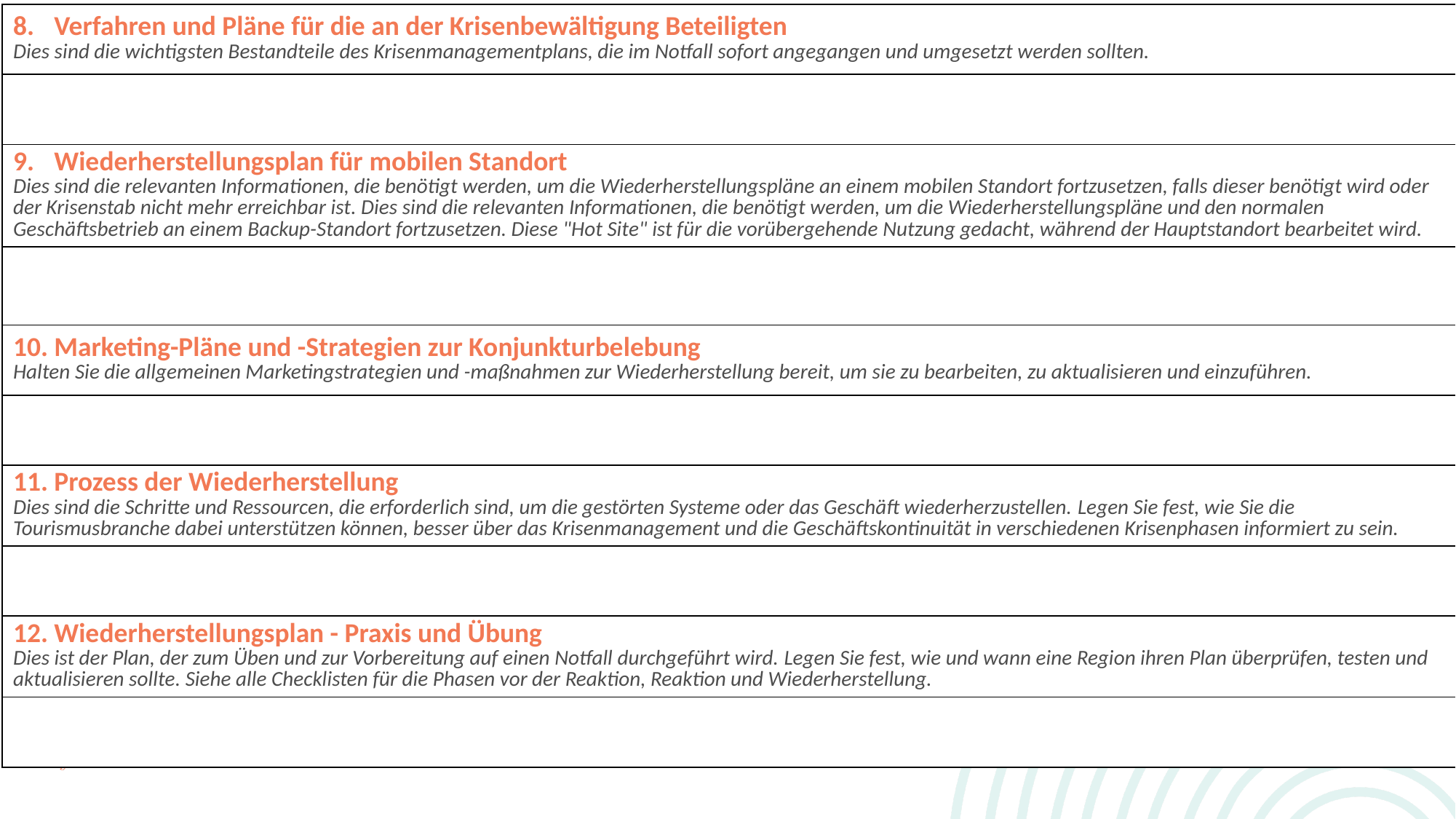

| Verfahren und Pläne für die an der Krisenbewältigung Beteiligten Dies sind die wichtigsten Bestandteile des Krisenmanagementplans, die im Notfall sofort angegangen und umgesetzt werden sollten. |
| --- |
|  |
| Wiederherstellungsplan für mobilen Standort Dies sind die relevanten Informationen, die benötigt werden, um die Wiederherstellungspläne an einem mobilen Standort fortzusetzen, falls dieser benötigt wird oder der Krisenstab nicht mehr erreichbar ist. Dies sind die relevanten Informationen, die benötigt werden, um die Wiederherstellungspläne und den normalen Geschäftsbetrieb an einem Backup-Standort fortzusetzen. Diese "Hot Site" ist für die vorübergehende Nutzung gedacht, während der Hauptstandort bearbeitet wird. |
|  |
| Marketing-Pläne und -Strategien zur Konjunkturbelebung Halten Sie die allgemeinen Marketingstrategien und -maßnahmen zur Wiederherstellung bereit, um sie zu bearbeiten, zu aktualisieren und einzuführen. |
|  |
| Prozess der Wiederherstellung Dies sind die Schritte und Ressourcen, die erforderlich sind, um die gestörten Systeme oder das Geschäft wiederherzustellen. Legen Sie fest, wie Sie die Tourismusbranche dabei unterstützen können, besser über das Krisenmanagement und die Geschäftskontinuität in verschiedenen Krisenphasen informiert zu sein. |
|  |
| Wiederherstellungsplan - Praxis und Übung Dies ist der Plan, der zum Üben und zur Vorbereitung auf einen Notfall durchgeführt wird. Legen Sie fest, wie und wann eine Region ihren Plan überprüfen, testen und aktualisieren sollte. Siehe alle Checklisten für die Phasen vor der Reaktion, Reaktion und Wiederherstellung. |
|  |